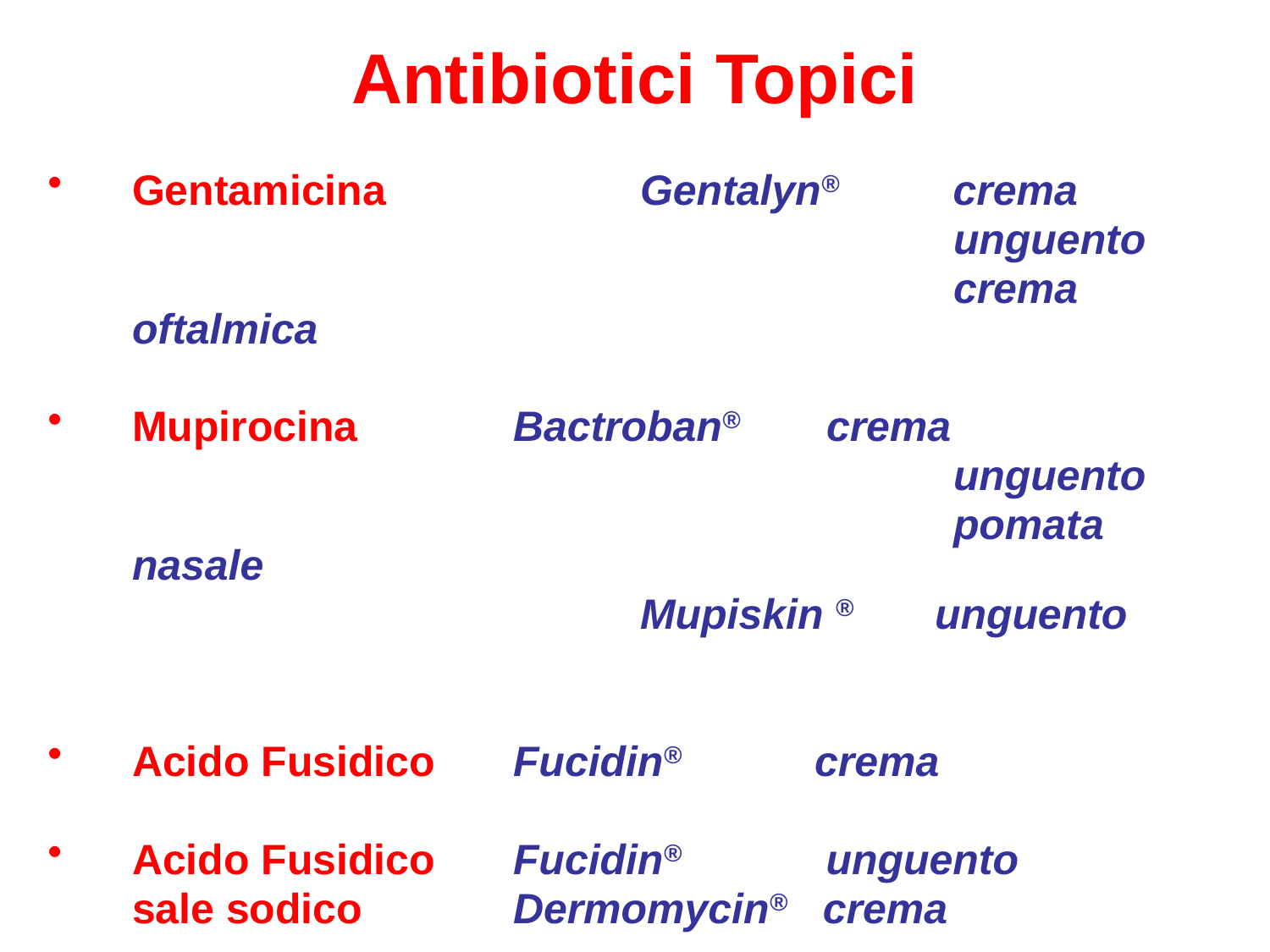

# Antibiotici Topici
Gentamicina		Gentalyn®	     crema
							     unguento
							     crema oftalmica

Mupirocina		Bactroban®	     crema
							     unguento
							     pomata nasale
				 	Mupiskin ®	      unguento

Acido Fusidico    	Fucidin®	       crema

Acido Fusidico 	Fucidin® 	     unguento
	sale sodico 		Dermomycin®   crema